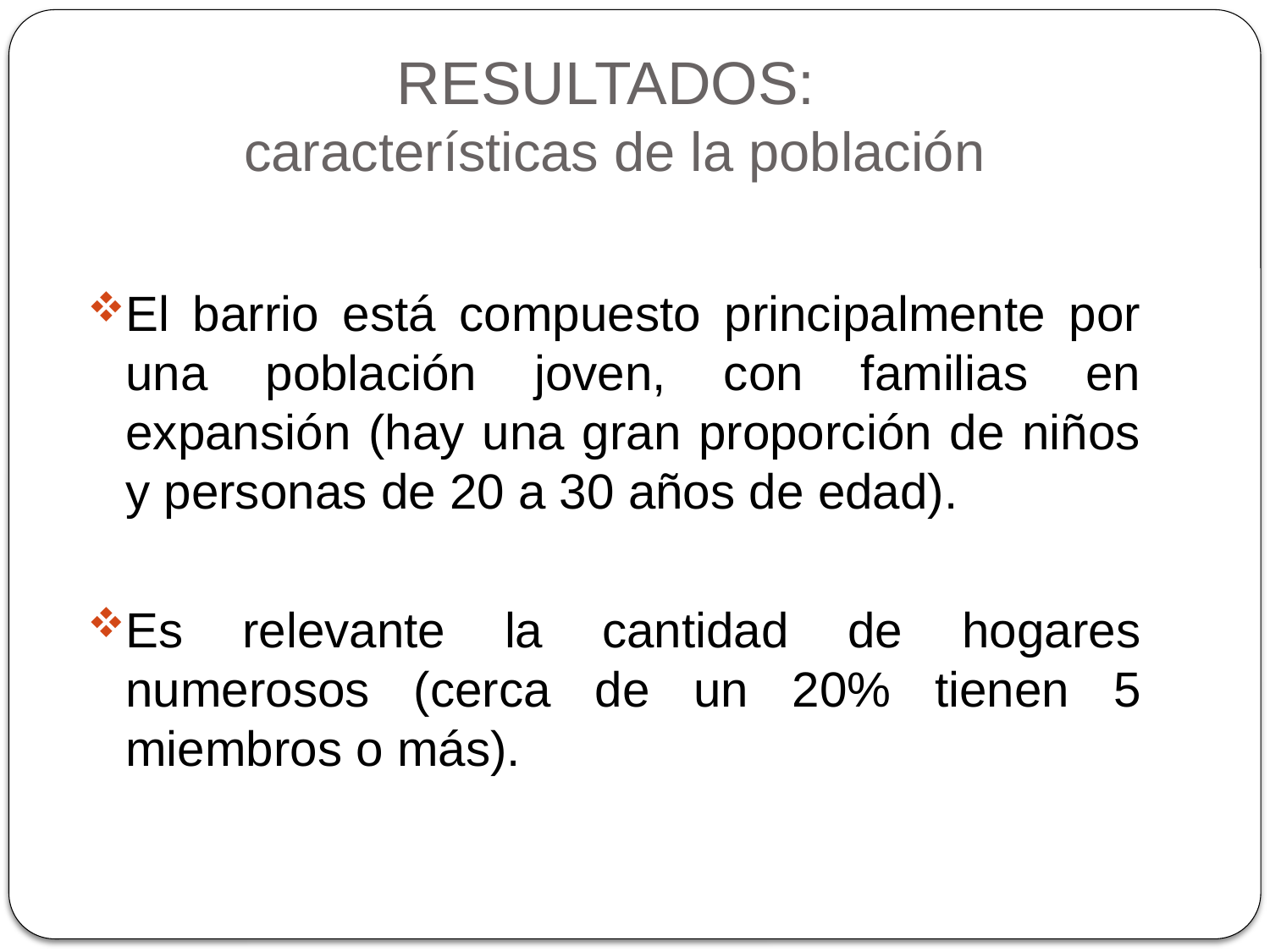

# RESULTADOS: características de la población
El barrio está compuesto principalmente por una población joven, con familias en expansión (hay una gran proporción de niños y personas de 20 a 30 años de edad).

Es relevante la cantidad de hogares numerosos (cerca de un 20% tienen 5 miembros o más).